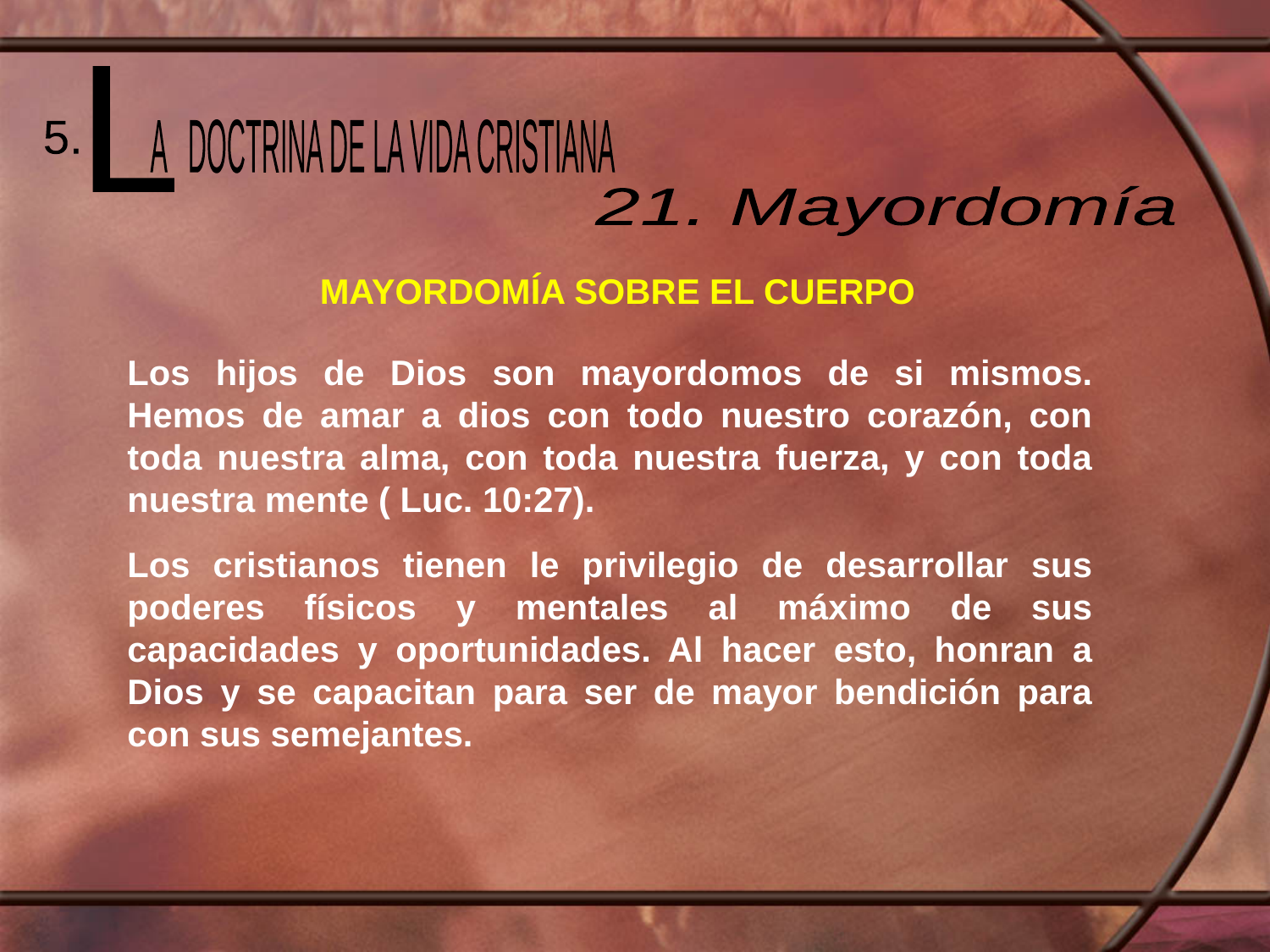

L
   A   DOCTRINA DE LA VIDA CRISTIANA
5.
21. Mayordomía
MAYORDOMÍA SOBRE EL CUERPO
Los hijos de Dios son mayordomos de si mismos. Hemos de amar a dios con todo nuestro corazón, con toda nuestra alma, con toda nuestra fuerza, y con toda nuestra mente ( Luc. 10:27).
Los cristianos tienen le privilegio de desarrollar sus poderes físicos y mentales al máximo de sus capacidades y oportunidades. Al hacer esto, honran a Dios y se capacitan para ser de mayor bendición para con sus semejantes.